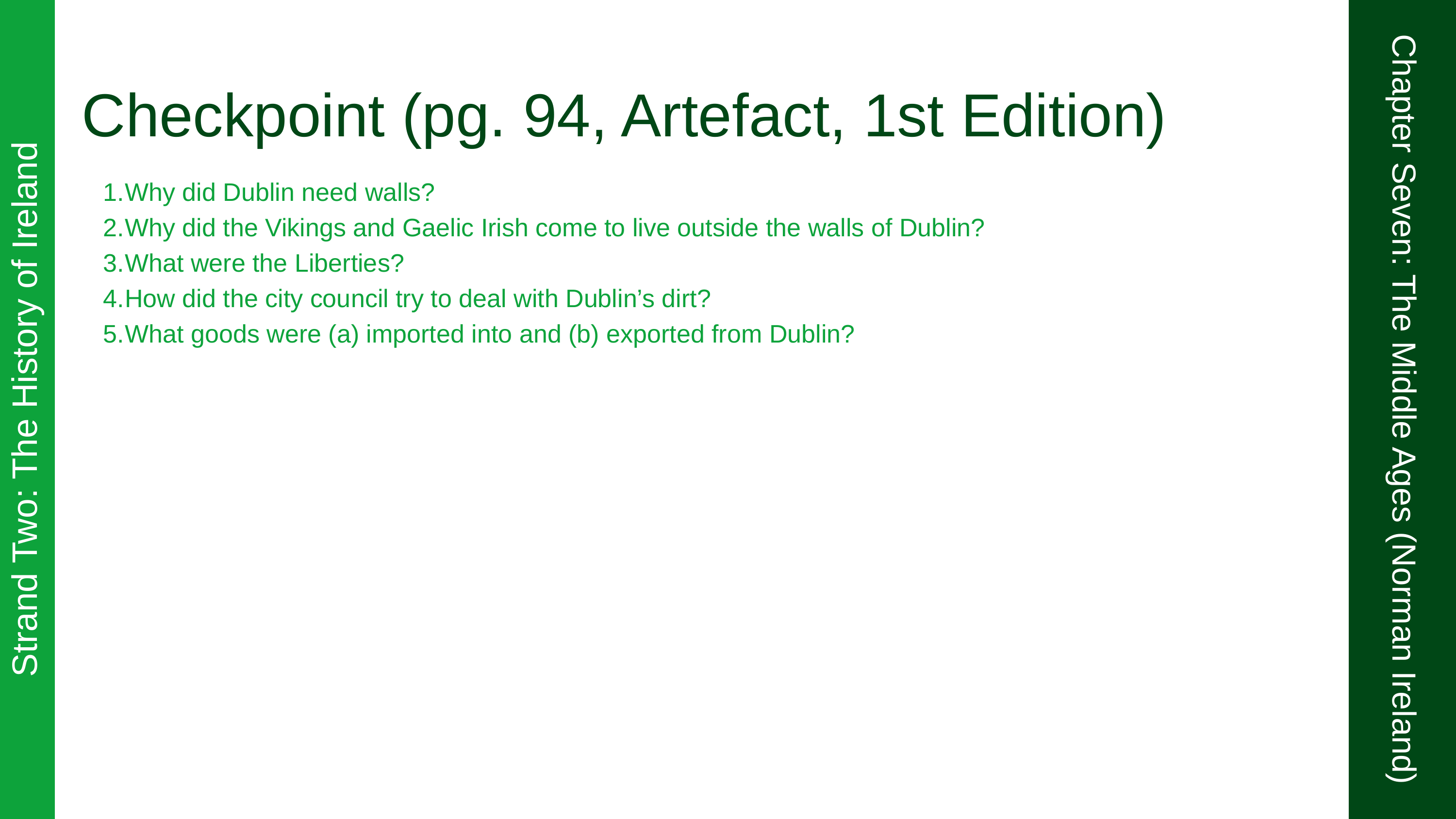

Checkpoint (pg. 94, Artefact, 1st Edition)
Why did Dublin need walls?
Why did the Vikings and Gaelic Irish come to live outside the walls of Dublin?
What were the Liberties?
How did the city council try to deal with Dublin’s dirt?
What goods were (a) imported into and (b) exported from Dublin?
Strand Two: The History of Ireland
Chapter Seven: The Middle Ages (Norman Ireland)